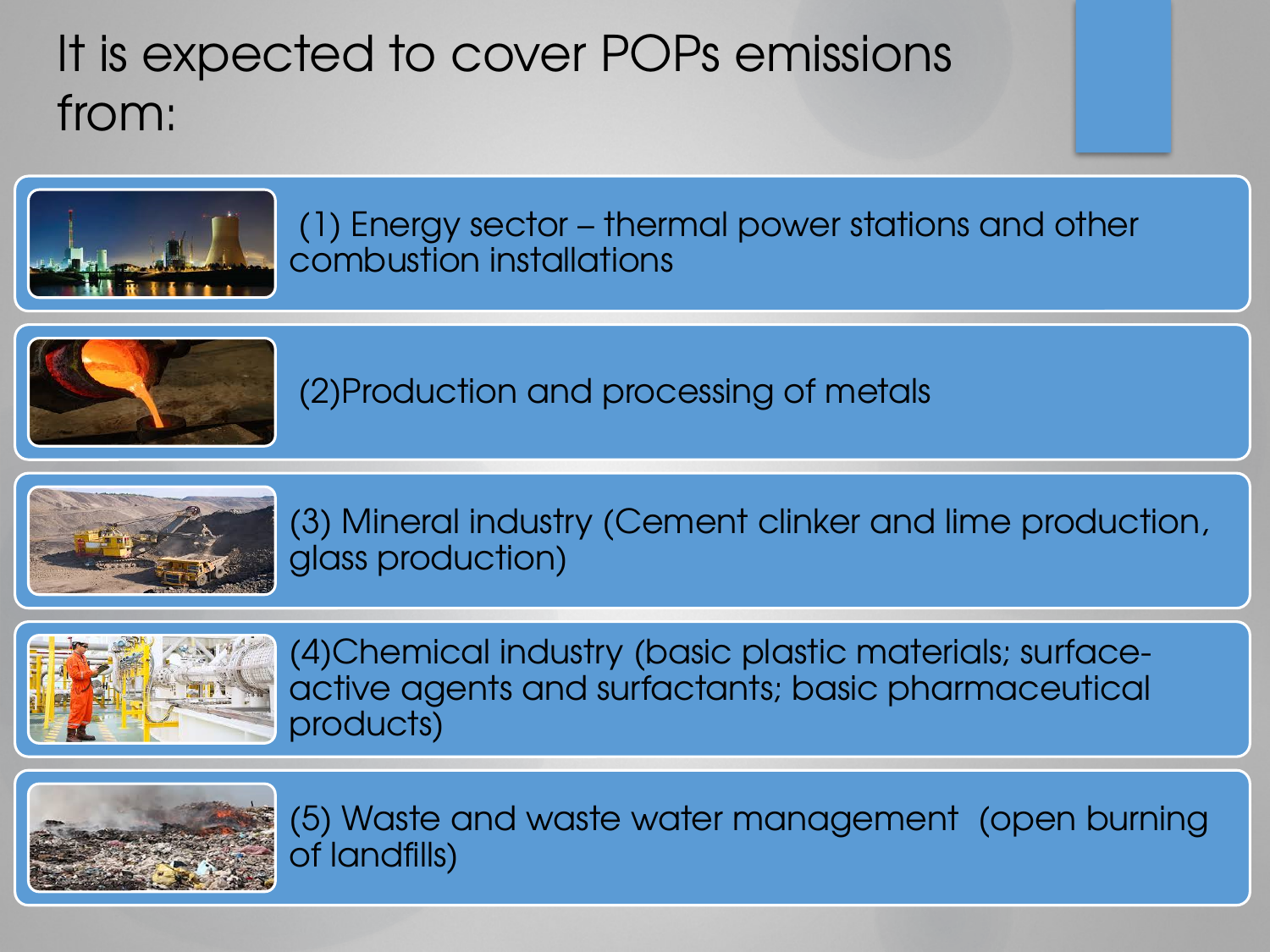

# It is expected to cover POPs emissions from:
 (1) Energy sector – thermal power stations and other combustion installations
 (2)Production and processing of metals
(3) Mineral industry (Cement clinker and lime production, glass production)
(4)Chemical industry (basic plastic materials; surface-active agents and surfactants; basic pharmaceutical products)
(5) Waste and waste water management  (open burning of landfills)